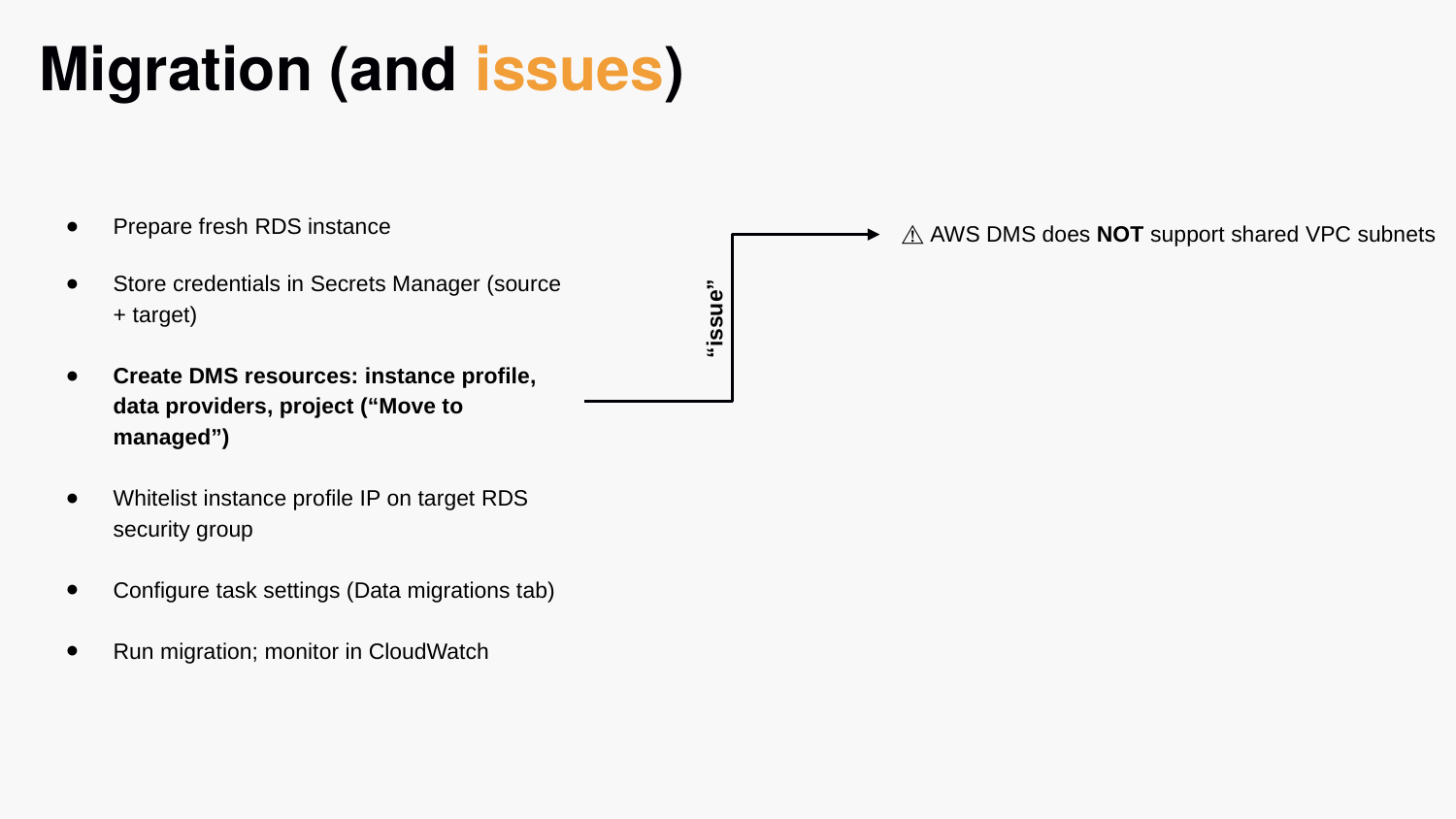

Migration (and issues)
Prepare fresh RDS instance
Store credentials in Secrets Manager (source + target)
Create DMS resources: instance profile, data providers, project (“Move to managed”)
Whitelist instance profile IP on target RDS security group
Configure task settings (Data migrations tab)
Run migration; monitor in CloudWatch
⚠️ AWS DMS does NOT support shared VPC subnets
“issue”